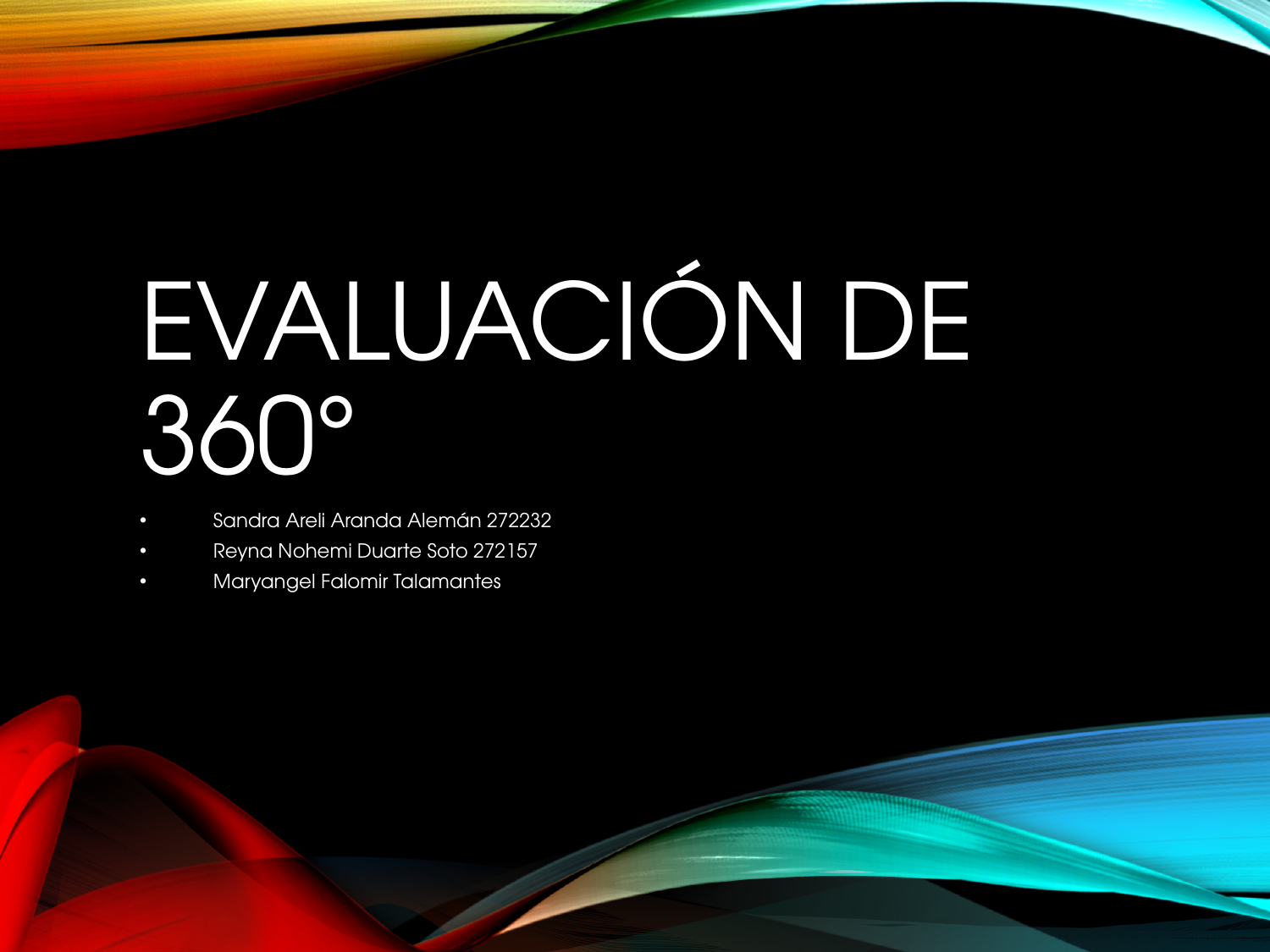

# Evaluación de 360°
Sandra Areli Aranda Alemán 272232
Reyna Nohemi Duarte Soto 272157
Maryangel Falomir Talamantes